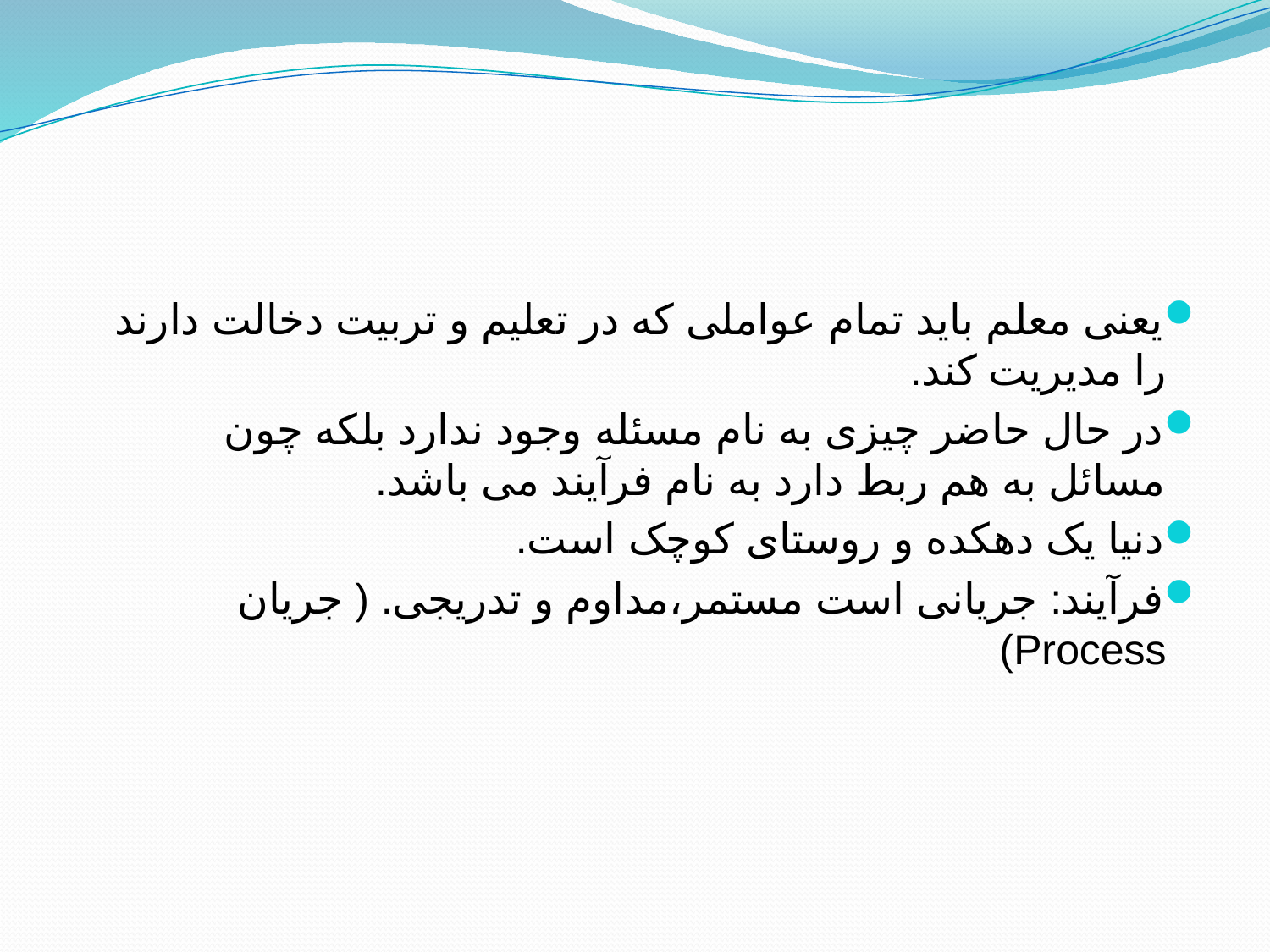

یعنی معلم باید تمام عواملی که در تعلیم و تربیت دخالت دارند را مدیریت کند.
در حال حاضر چیزی به نام مسئله وجود ندارد بلکه چون مسائل به هم ربط دارد به نام فرآیند می باشد.
دنیا یک دهکده و روستای کوچک است.
فرآیند: جریانی است مستمر،مداوم و تدریجی. ( جریان Process)